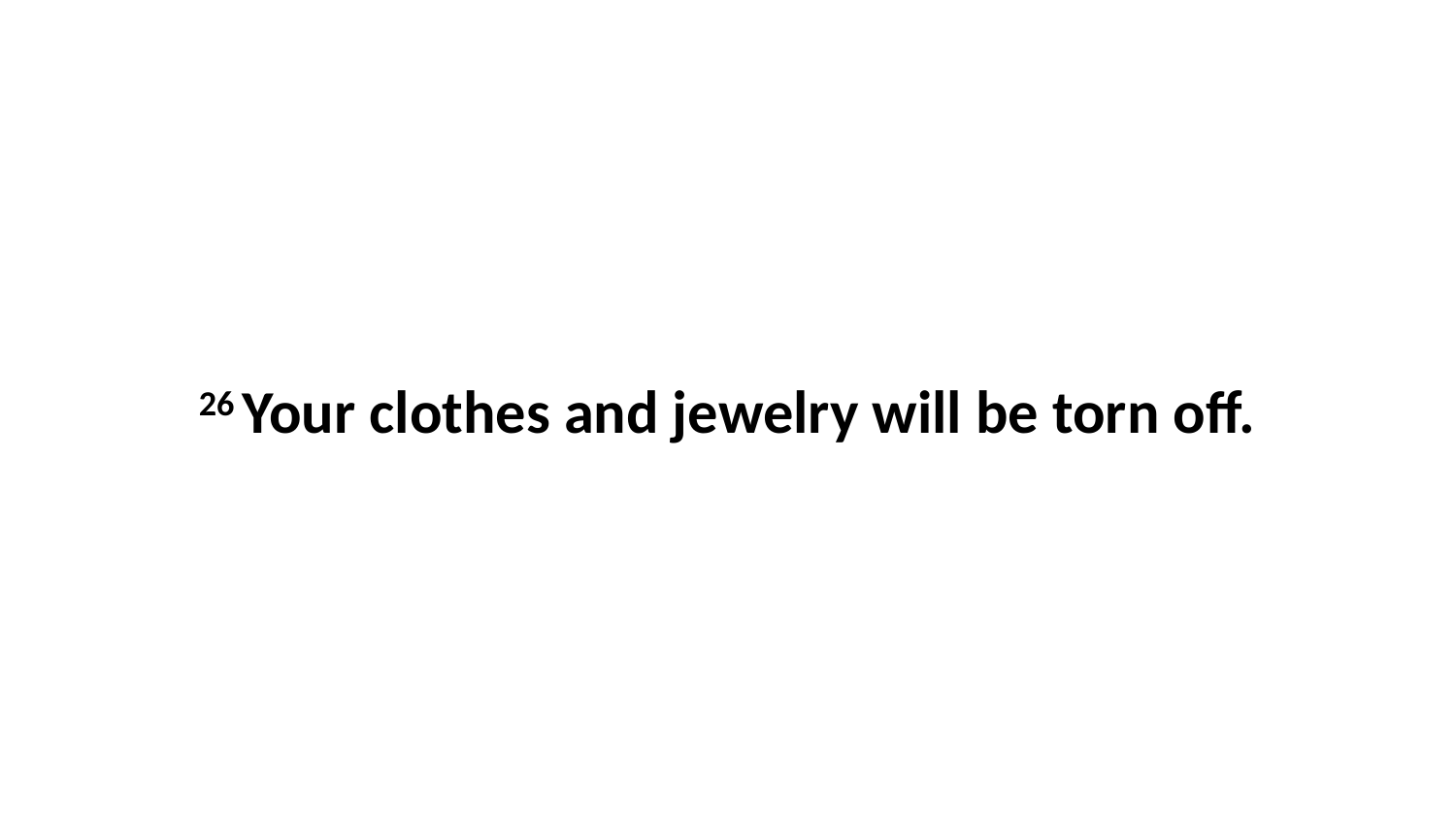

26 Your clothes and jewelry will be torn off.